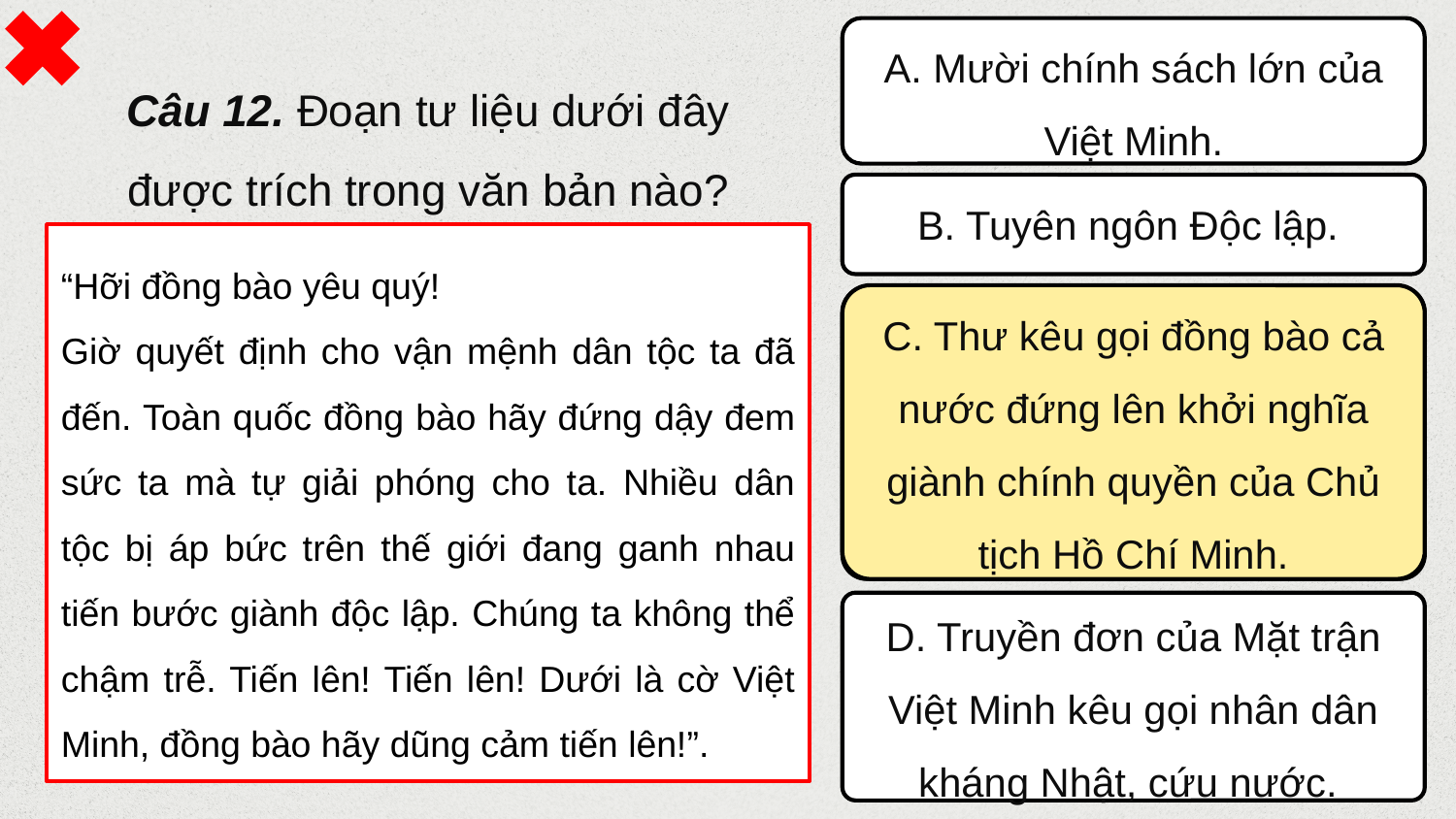

A. Mười chính sách lớn của Việt Minh.
Câu 12. Đoạn tư liệu dưới đây được trích trong văn bản nào?
B. Tuyên ngôn Độc lập.
“Hỡi đồng bào yêu quý!
Giờ quyết định cho vận mệnh dân tộc ta đã đến. Toàn quốc đồng bào hãy đứng dậy đem sức ta mà tự giải phóng cho ta. Nhiều dân tộc bị áp bức trên thế giới đang ganh nhau tiến bước giành độc lập. Chúng ta không thể chậm trễ. Tiến lên! Tiến lên! Dưới là cờ Việt Minh, đồng bào hãy dũng cảm tiến lên!”.
C. Thư kêu gọi đồng bào cả nước đứng lên khởi nghĩa giành chính quyền của Chủ tịch Hồ Chí Minh.
C. Thư kêu gọi đồng bào cả nước đứng lên khởi nghĩa giành chính quyền của Chủ tịch Hồ Chí Minh.
D. Truyền đơn của Mặt trận Việt Minh kêu gọi nhân dân kháng Nhật, cứu nước.